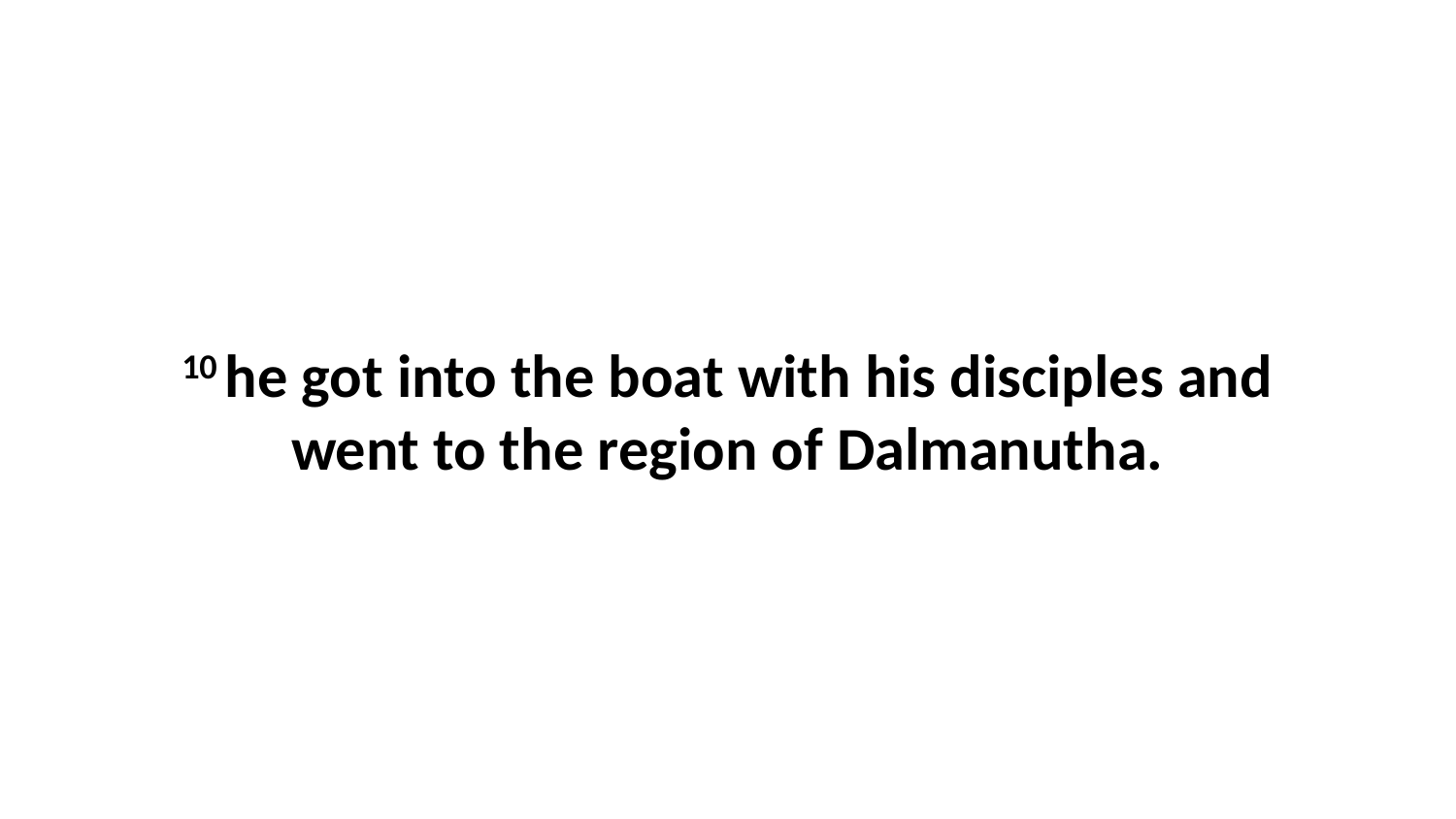

10 he got into the boat with his disciples and went to the region of Dalmanutha.